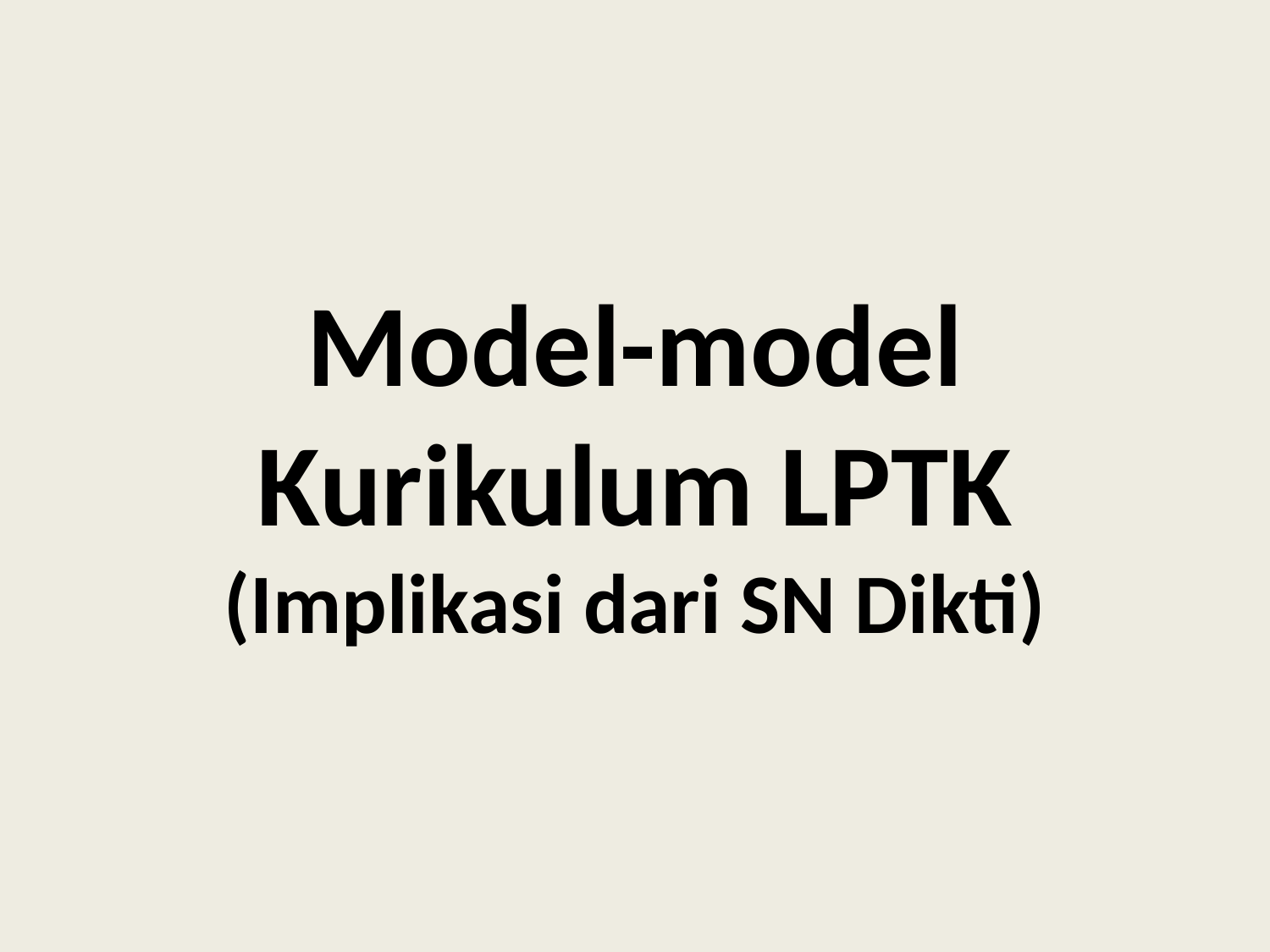

# Model-model Kurikulum LPTK (Implikasi dari SN Dikti)